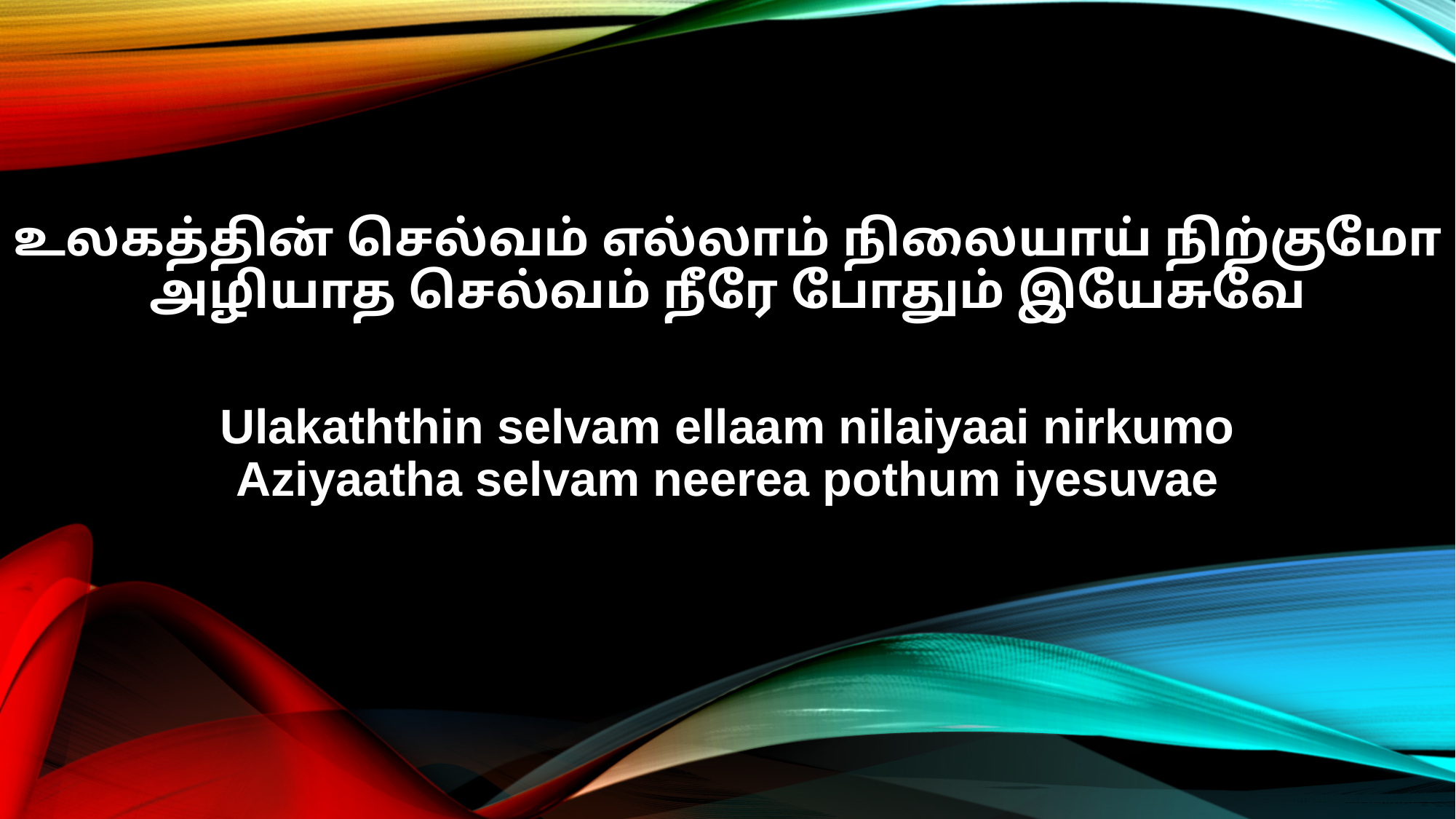

உலகத்தின் செல்வம் எல்லாம் நிலையாய் நிற்குமோ
அழியாத செல்வம் நீரே போதும் இயேசுவே

Ulakaththin selvam ellaam nilaiyaai nirkumo
Aziyaatha selvam neerea pothum iyesuvae